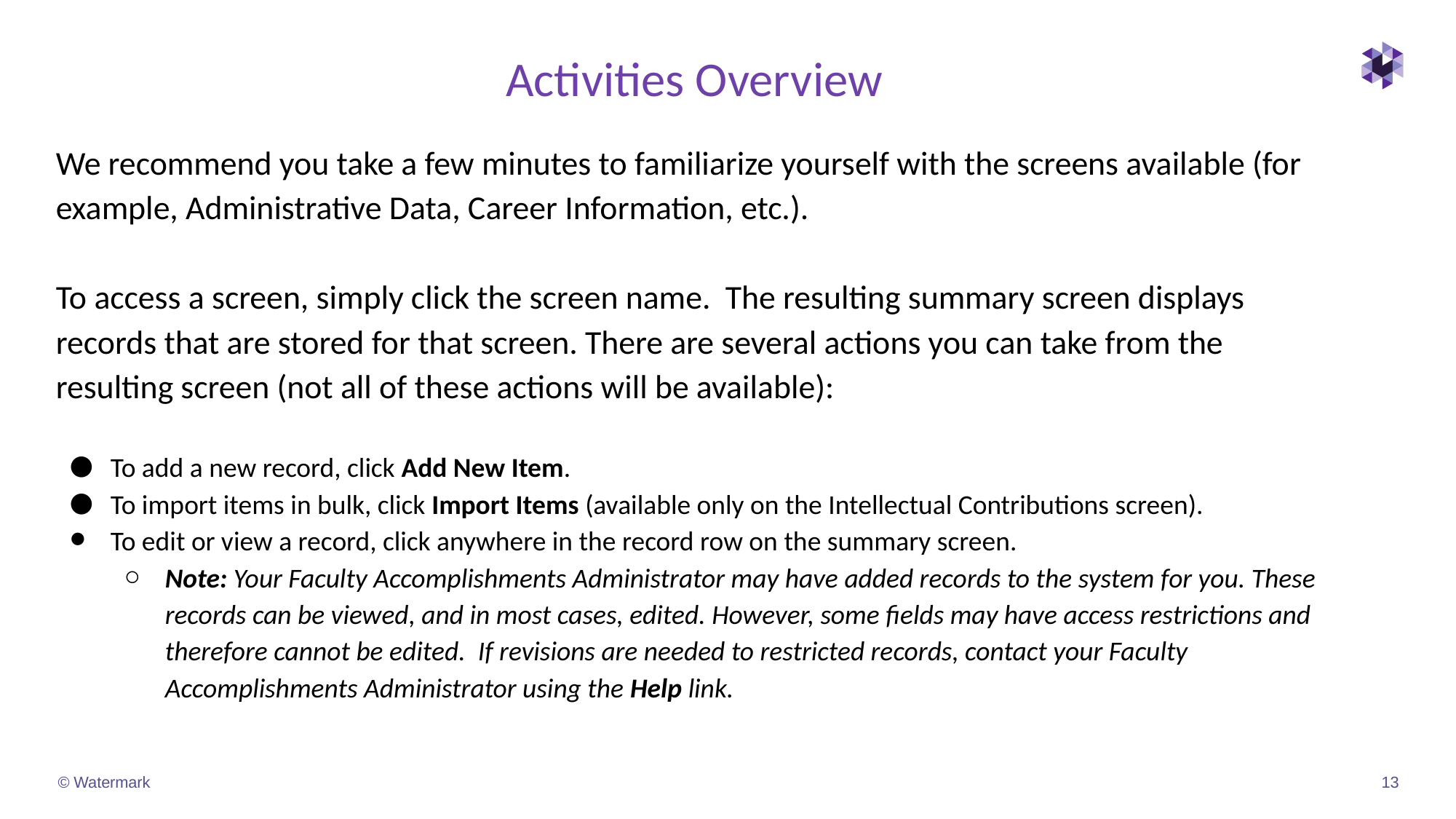

# Activities Overview
We recommend you take a few minutes to familiarize yourself with the screens available (for example, Administrative Data, Career Information, etc.).

To access a screen, simply click the screen name.  The resulting summary screen displays records that are stored for that screen. There are several actions you can take from the resulting screen (not all of these actions will be available):

To add a new record, click Add New Item.
To import items in bulk, click Import Items (available only on the Intellectual Contributions screen).
To edit or view a record, click anywhere in the record row on the summary screen.
Note: Your Faculty Accomplishments Administrator may have added records to the system for you. These records can be viewed, and in most cases, edited. However, some fields may have access restrictions and therefore cannot be edited.  If revisions are needed to restricted records, contact your Faculty Accomplishments Administrator using the Help link.